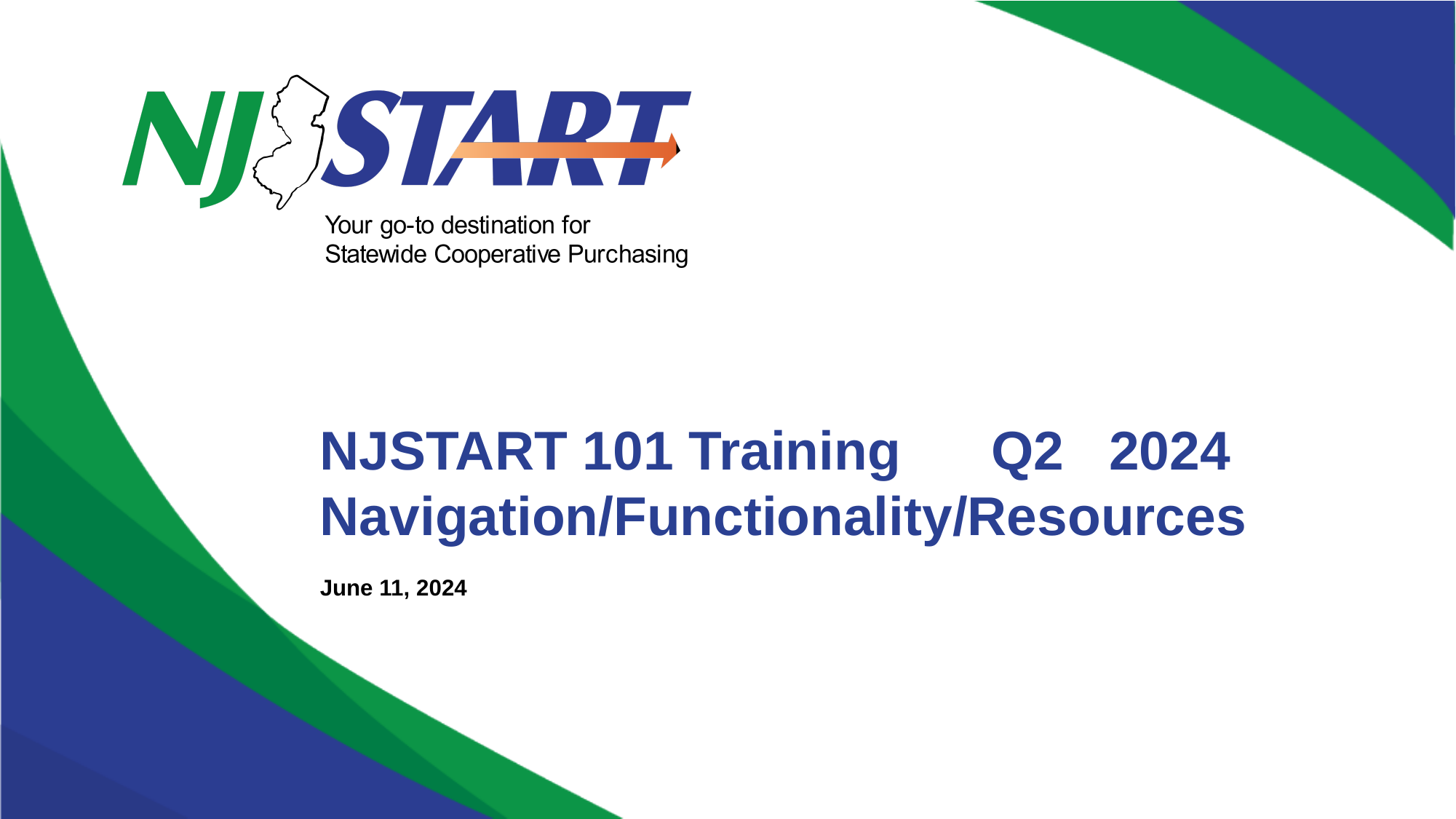

NJSTART 101 Training      Q2   2024
Navigation/Functionality/Resources
June 11, 2024